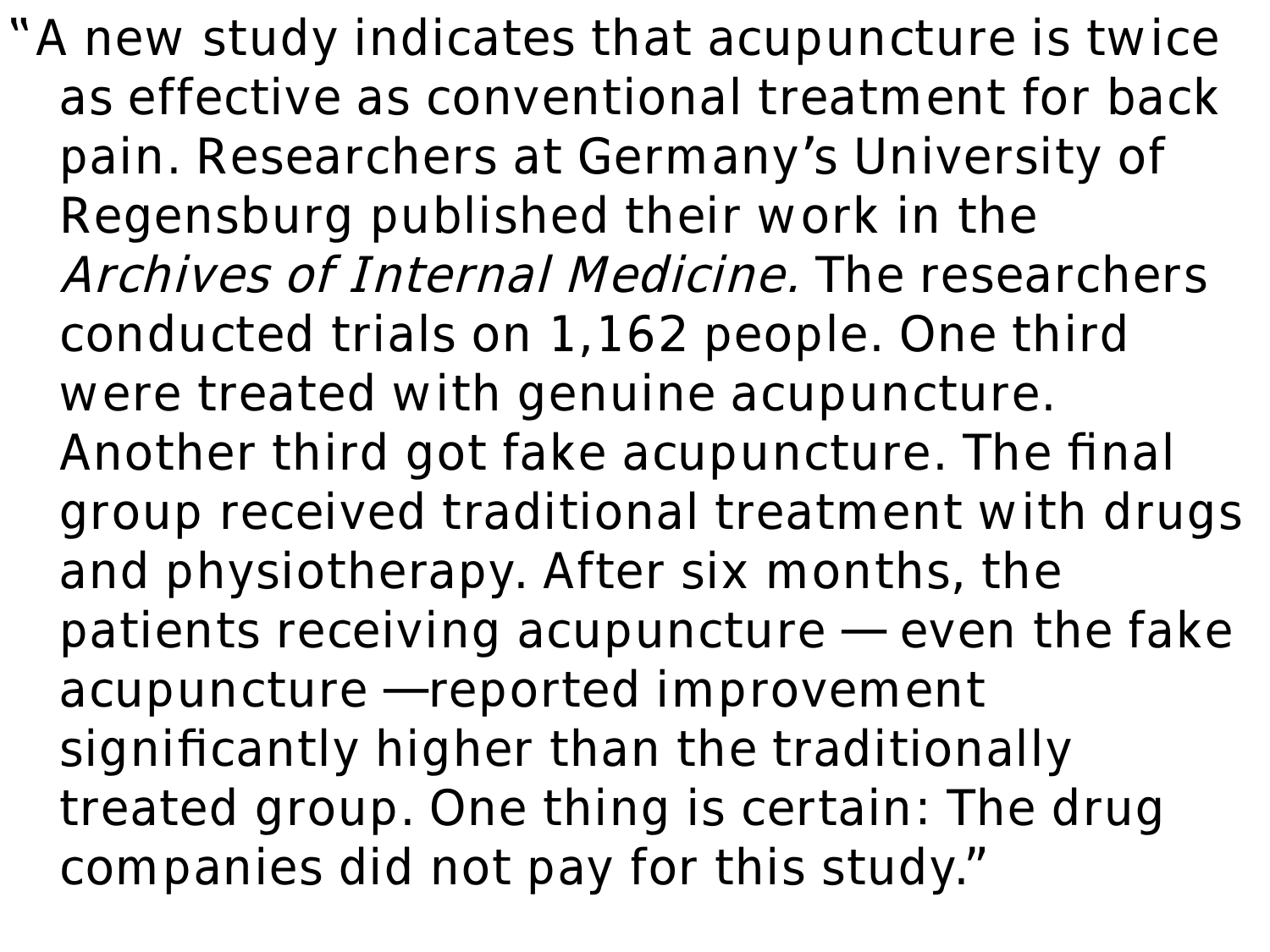

“A new study indicates that acupuncture is twice as effective as conventional treatment for back pain. Researchers at Germany’s University of Regensburg published their work in the Archives of Internal Medicine. The researchers conducted trials on 1,162 people. One third were treated with genuine acupuncture. Another third got fake acupuncture. The final group received traditional treatment with drugs and physiotherapy. After six months, the patients receiving acupuncture — even the fake acupuncture —reported improvement significantly higher than the traditionally treated group. One thing is certain: The drug companies did not pay for this study.”